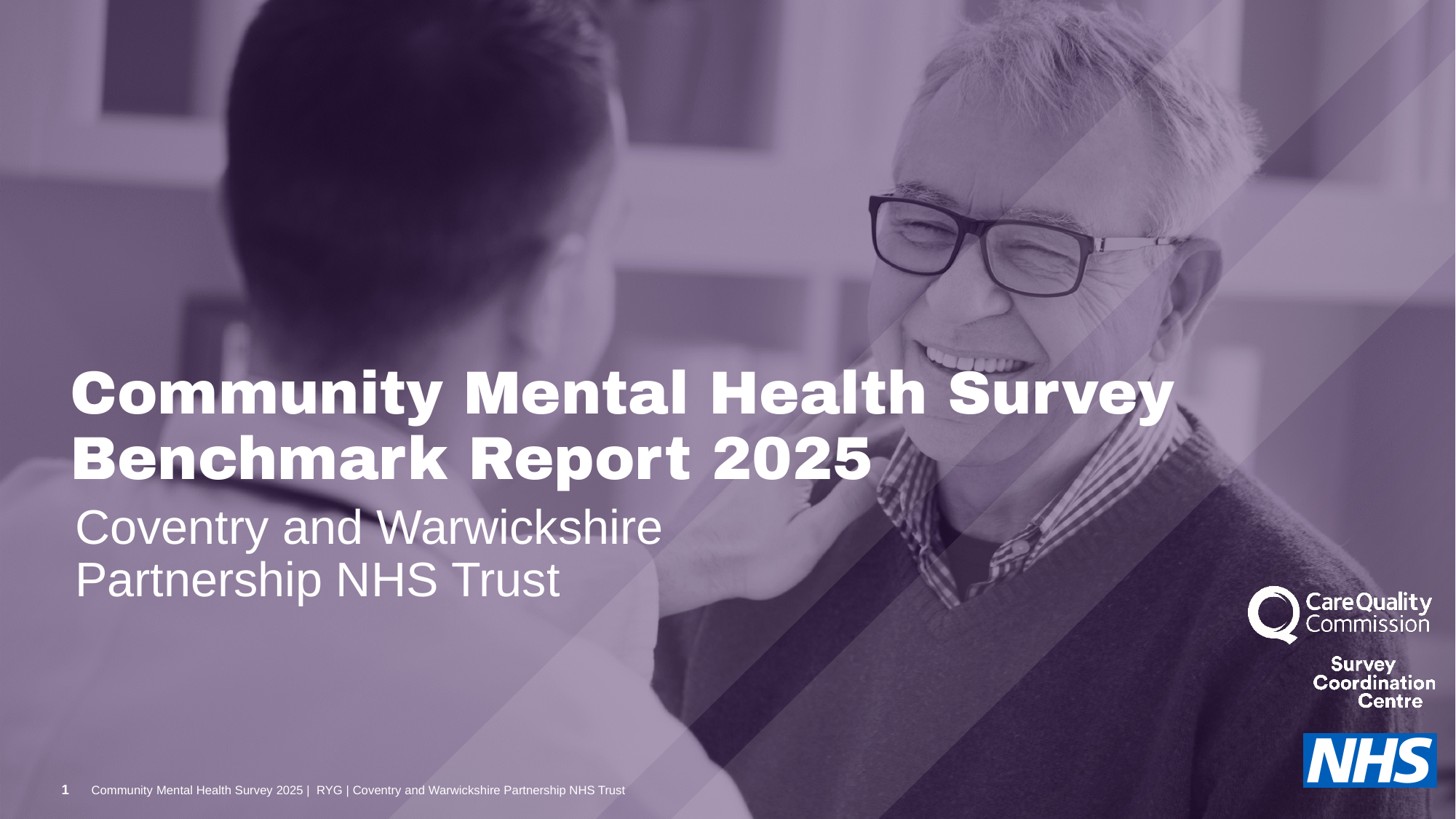

Community Mental Health Survey
Benchmark Report 2025
# Coventry and Warwickshire Partnership NHS Trust
1